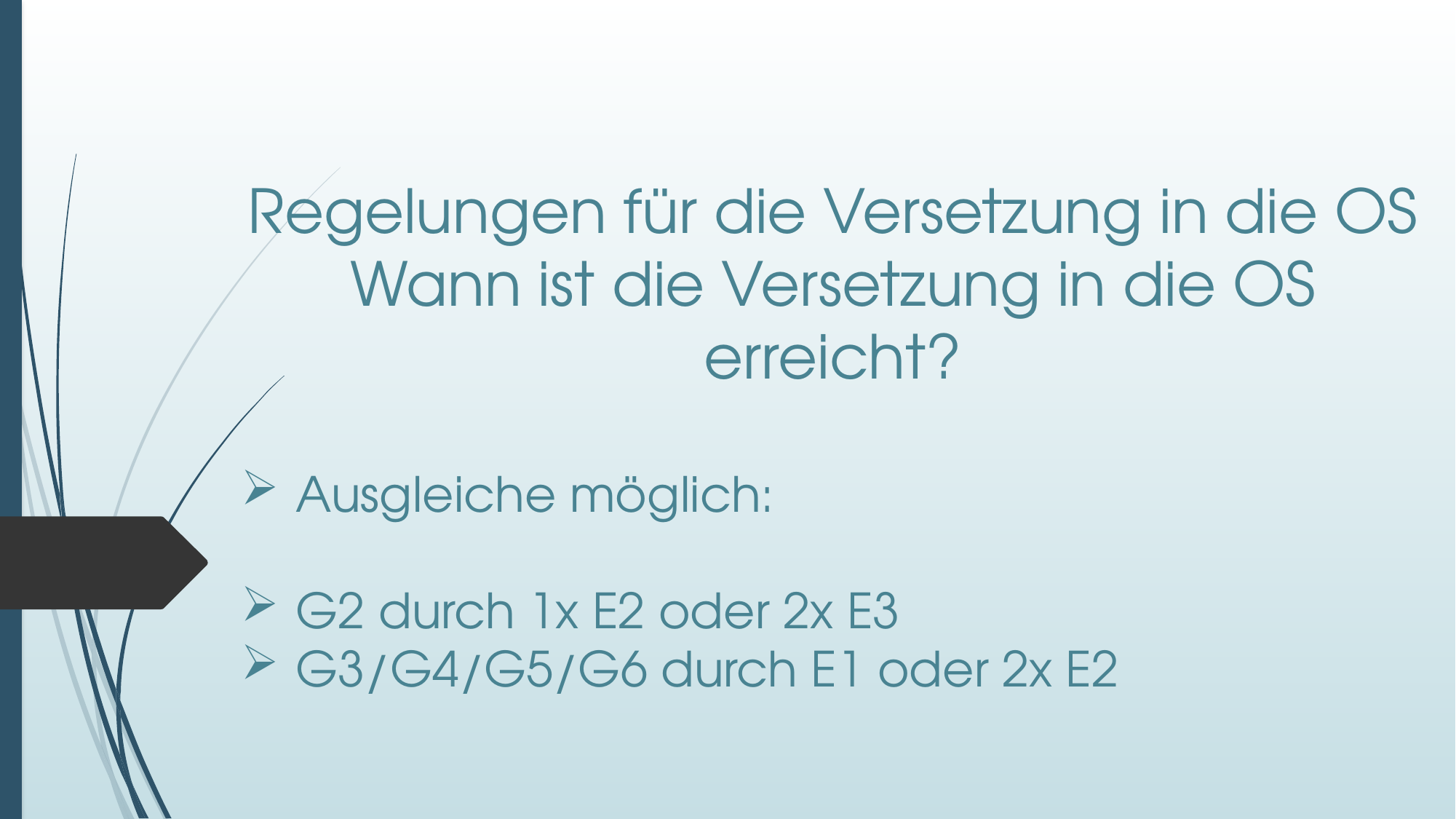

Regelungen für die Versetzung in die OS
Wann ist die Versetzung in die OS erreicht?

Ausgleiche möglich:

G2 durch 1x E2 oder 2x E3
G3/G4/G5/G6 durch E1 oder 2x E2